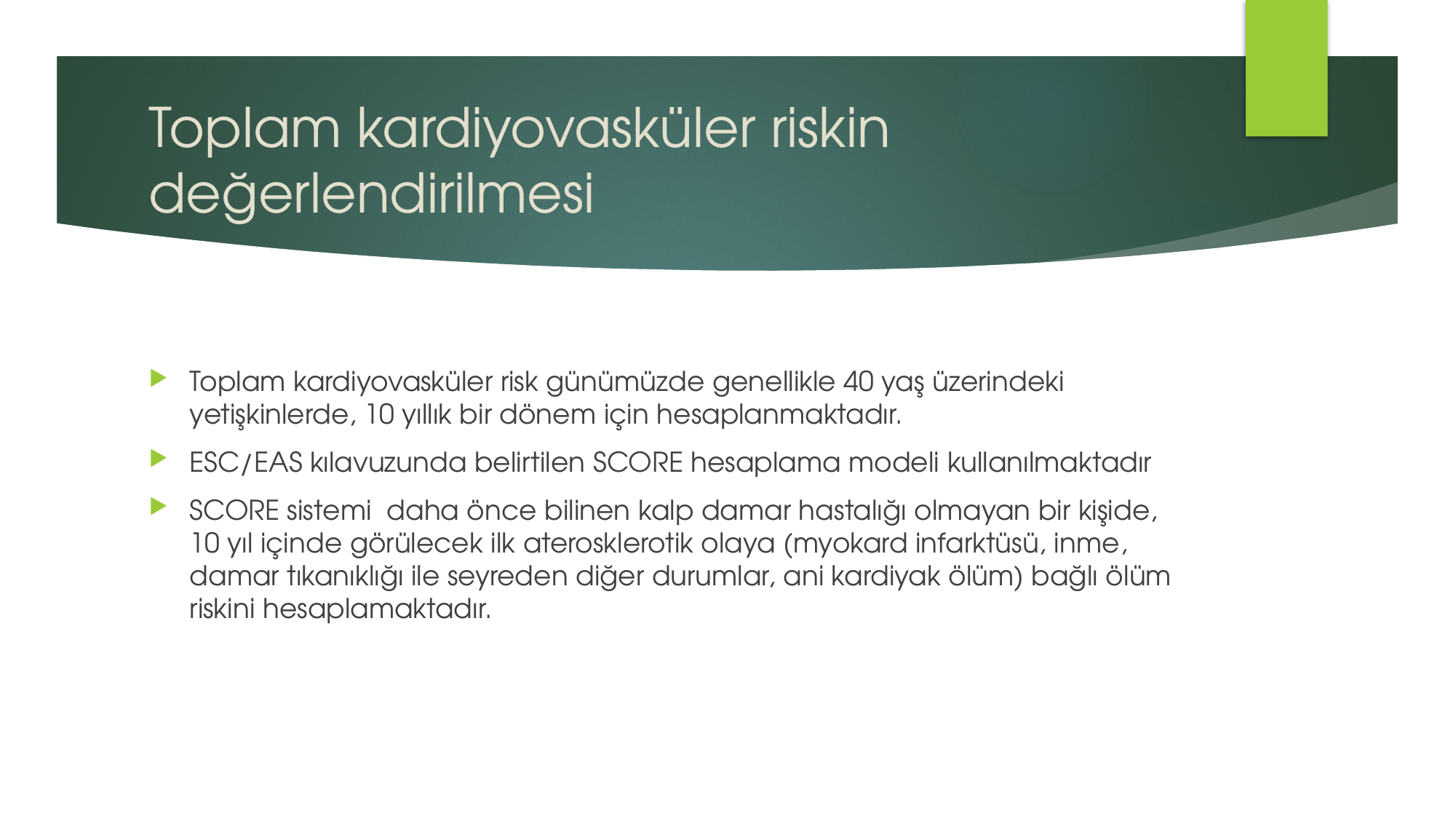

# Toplam kardiyovasküler riskin değerlendirilmesi

Toplam kardiyovasküler risk günümüzde genellikle 40 yaş üzerindeki yetişkinlerde, 10 yıllık bir dönem için hesaplanmaktadır.
ESC/EAS kılavuzunda belirtilen SCORE hesaplama modeli kullanılmaktadır
SCORE sistemi  daha önce bilinen kalp damar hastalığı olmayan bir kişide, 10 yıl içinde görülecek ilk aterosklerotik olaya (myokard infarktüsü, inme, damar tıkanıklığı ile seyreden diğer durumlar, ani kardiyak ölüm) bağlı ölüm riskini hesaplamaktadır.